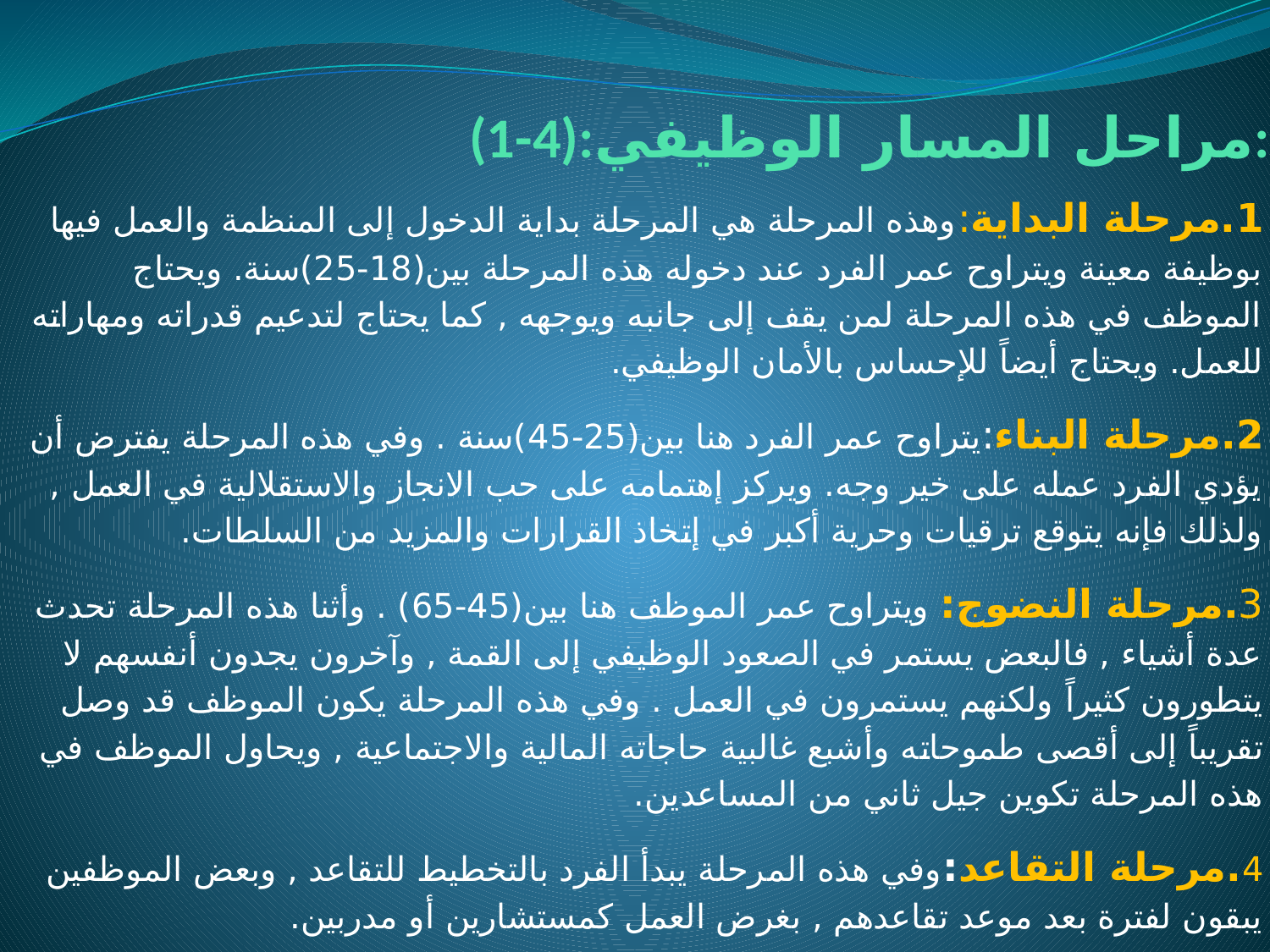

# (1-4):مراحل المسار الوظيفي:
1.مرحلة البداية:وهذه المرحلة هي المرحلة بداية الدخول إلى المنظمة والعمل فيها بوظيفة معينة ويتراوح عمر الفرد عند دخوله هذه المرحلة بين(18-25)سنة. ويحتاج الموظف في هذه المرحلة لمن يقف إلى جانبه ويوجهه , كما يحتاج لتدعيم قدراته ومهاراته للعمل. ويحتاج أيضاً للإحساس بالأمان الوظيفي.
2.مرحلة البناء:يتراوح عمر الفرد هنا بين(25-45)سنة . وفي هذه المرحلة يفترض أن يؤدي الفرد عمله على خير وجه. ويركز إهتمامه على حب الانجاز والاستقلالية في العمل , ولذلك فإنه يتوقع ترقيات وحرية أكبر في إتخاذ القرارات والمزيد من السلطات.
3.مرحلة النضوج: ويتراوح عمر الموظف هنا بين(45-65) . وأثنا هذه المرحلة تحدث عدة أشياء , فالبعض يستمر في الصعود الوظيفي إلى القمة , وآخرون يجدون أنفسهم لا يتطورون كثيراً ولكنهم يستمرون في العمل . وفي هذه المرحلة يكون الموظف قد وصل تقريباً إلى أقصى طموحاته وأشبع غالبية حاجاته المالية والاجتماعية , ويحاول الموظف في هذه المرحلة تكوين جيل ثاني من المساعدين.
4.مرحلة التقاعد:وفي هذه المرحلة يبدأ الفرد بالتخطيط للتقاعد , وبعض الموظفين يبقون لفترة بعد موعد تقاعدهم , بغرض العمل كمستشارين أو مدربين.